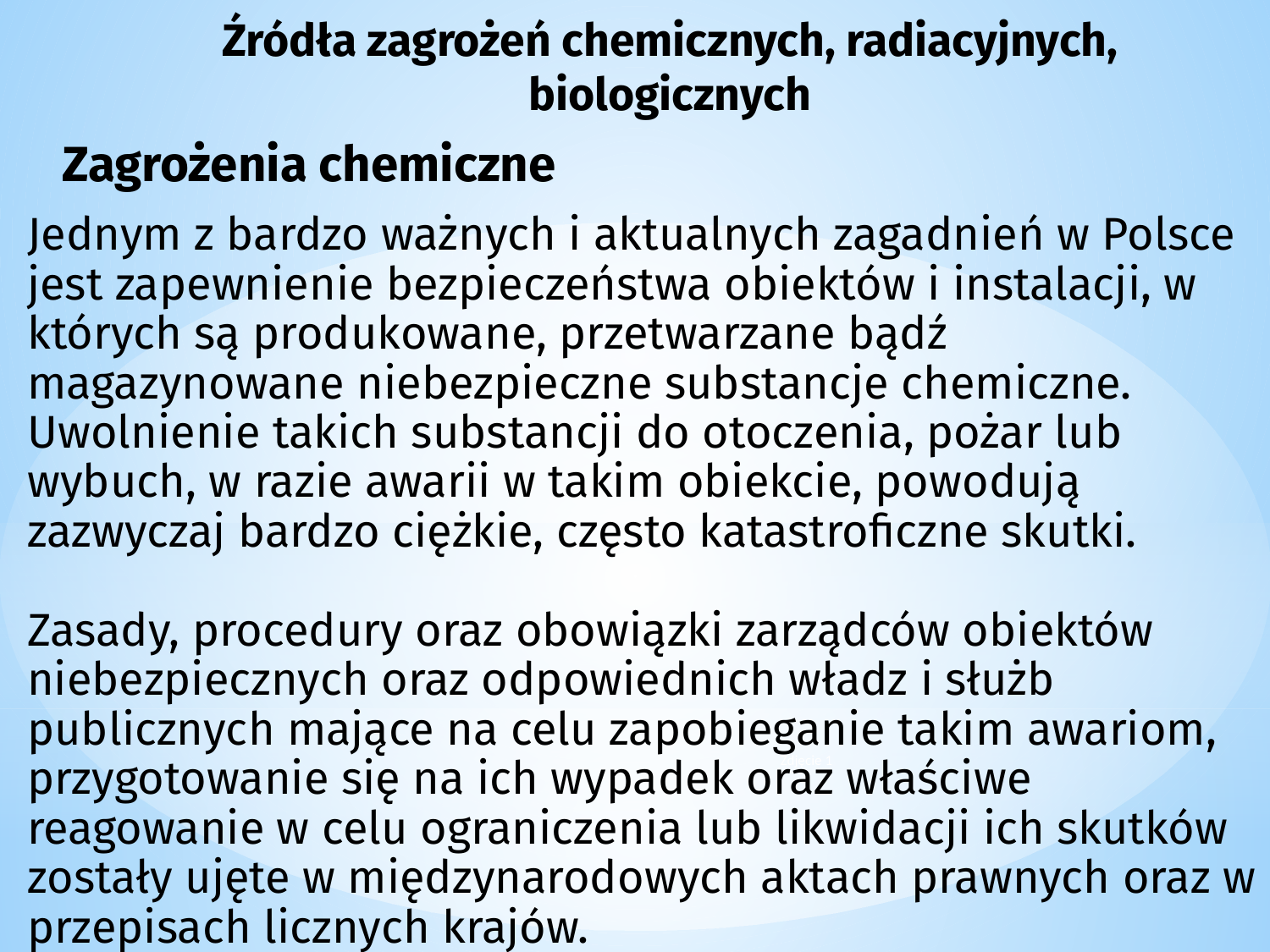

# Źródła zagrożeń chemicznych, radiacyjnych, biologicznych
Zagrożenia chemiczne
Jednym z bardzo ważnych i aktualnych zagadnień w Polsce jest zapewnienie bezpieczeństwa obiektów i instalacji, w których są produkowane, przetwarzane bądź magazynowane niebezpieczne substancje chemiczne. Uwolnienie takich substancji do otoczenia, pożar lub wybuch, w razie awarii w takim obiekcie, powodują zazwyczaj bardzo ciężkie, często katastroficzne skutki.

Zasady, procedury oraz obowiązki zarządców obiektów niebezpiecznych oraz odpowiednich władz i służb publicznych mające na celu zapobieganie takim awariom, przygotowanie się na ich wypadek oraz właściwe reagowanie w celu ograniczenia lub likwidacji ich skutków zostały ujęte w międzynarodowych aktach prawnych oraz w przepisach licznych krajów.

Zdjęcie 1